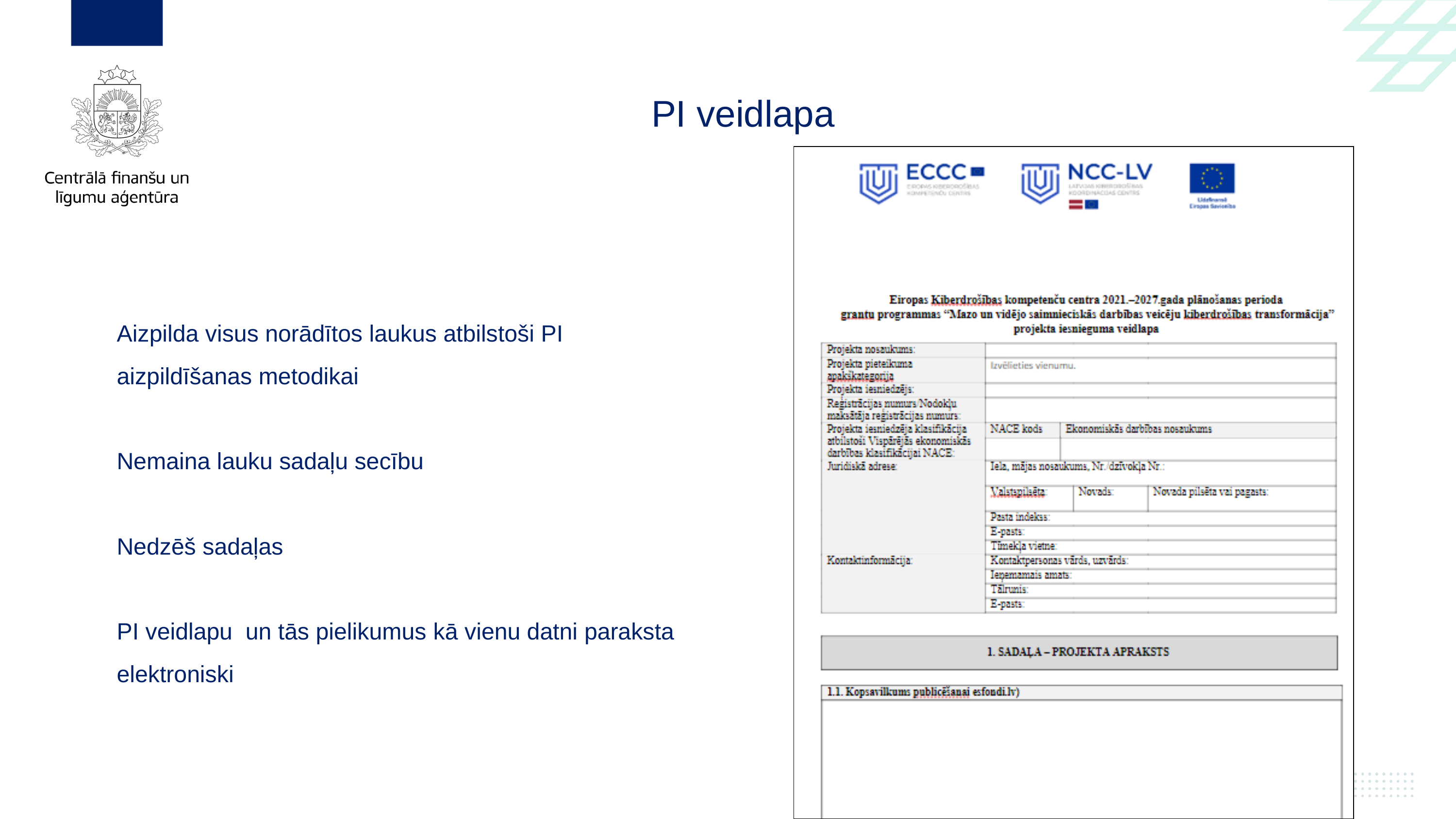

PI veidlapa

Aizpilda visus norādītos laukus atbilstoši PI aizpildīšanas metodikai

Nemaina lauku sadaļu secību

Nedzēš sadaļas

PI veidlapu  un tās pielikumus kā vienu datni paraksta elektroniski